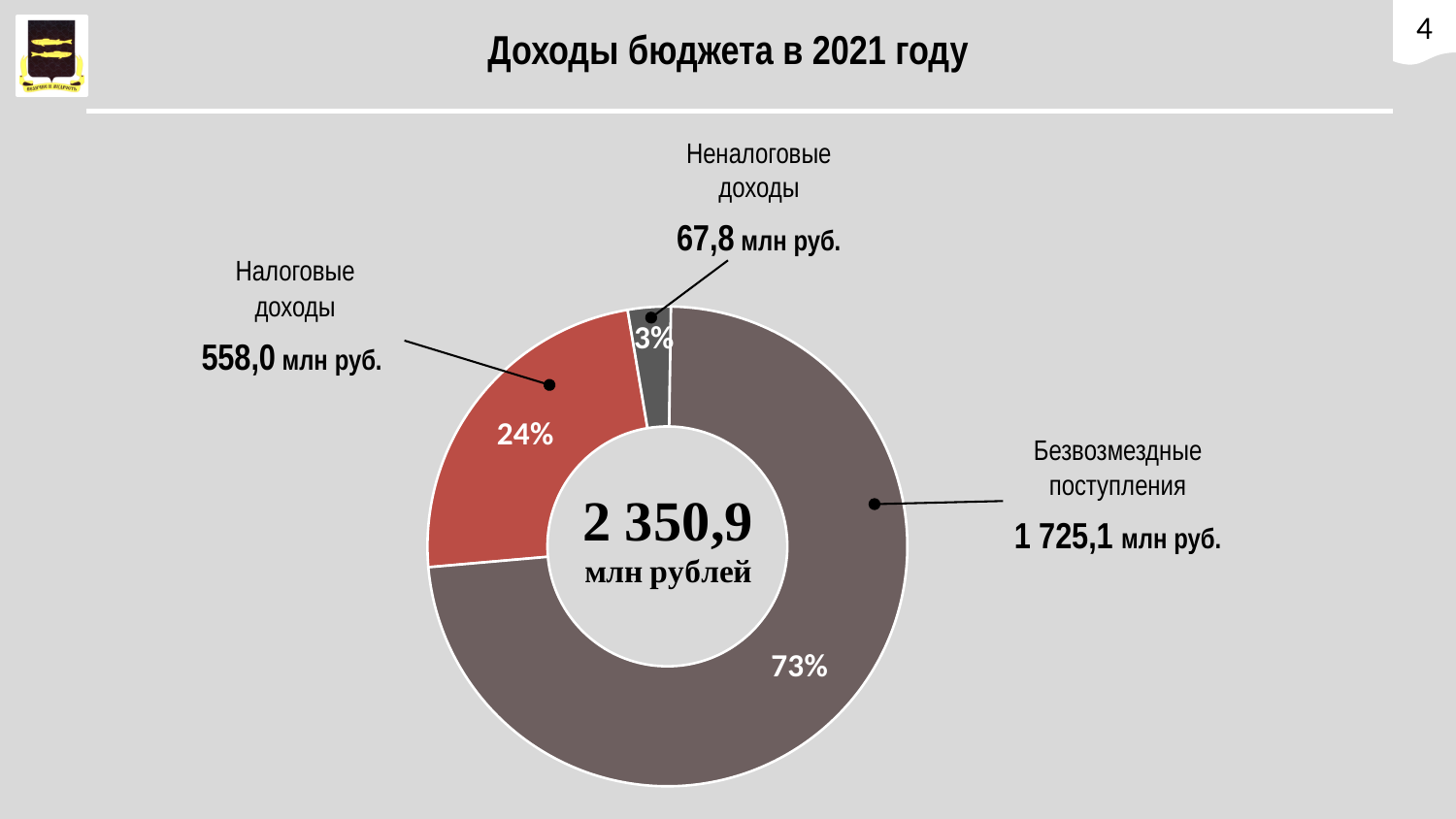

4
# Доходы бюджета в 2021 году

### Chart

| Category | 2021 |
|---|---|
| Налоговые доходы | 558.0 |
| Неналоговые доходы | 68.0 |
| Безвозмездные поступления | 1725.0 |
Неналоговые доходы
67,8 млн руб.
Налоговые доходы
558,0 млн руб.
Безвозмездные поступления
1 725,1 млн руб.